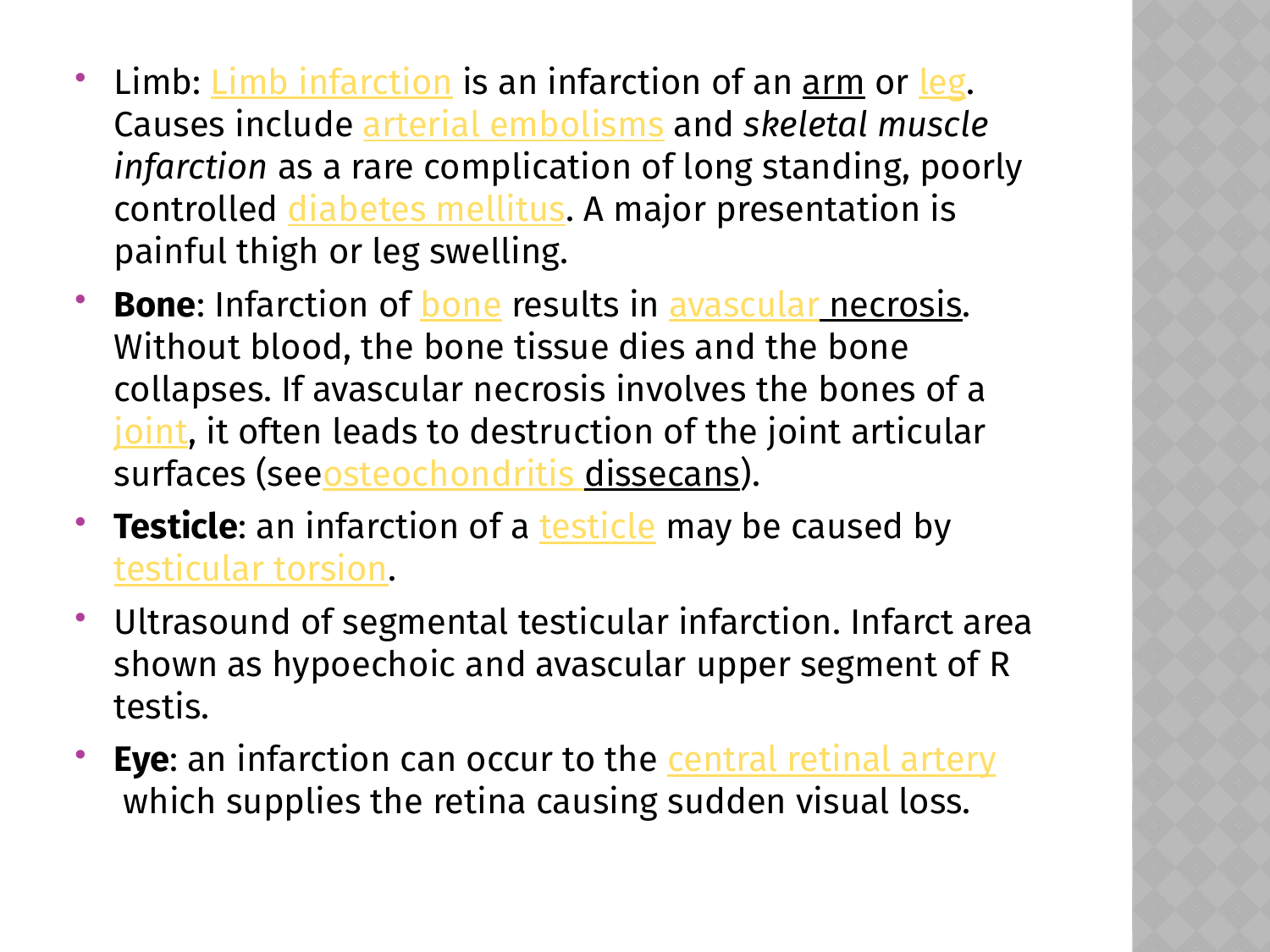

Limb: Limb infarction is an infarction of an arm or leg. Causes include arterial embolisms and skeletal muscle infarction as a rare complication of long standing, poorly controlled diabetes mellitus. A major presentation is painful thigh or leg swelling.
Bone: Infarction of bone results in avascular necrosis. Without blood, the bone tissue dies and the bone collapses. If avascular necrosis involves the bones of a joint, it often leads to destruction of the joint articular surfaces (seeosteochondritis dissecans).
Testicle: an infarction of a testicle may be caused by testicular torsion.
Ultrasound of segmental testicular infarction. Infarct area shown as hypoechoic and avascular upper segment of R testis.
Eye: an infarction can occur to the central retinal artery which supplies the retina causing sudden visual loss.